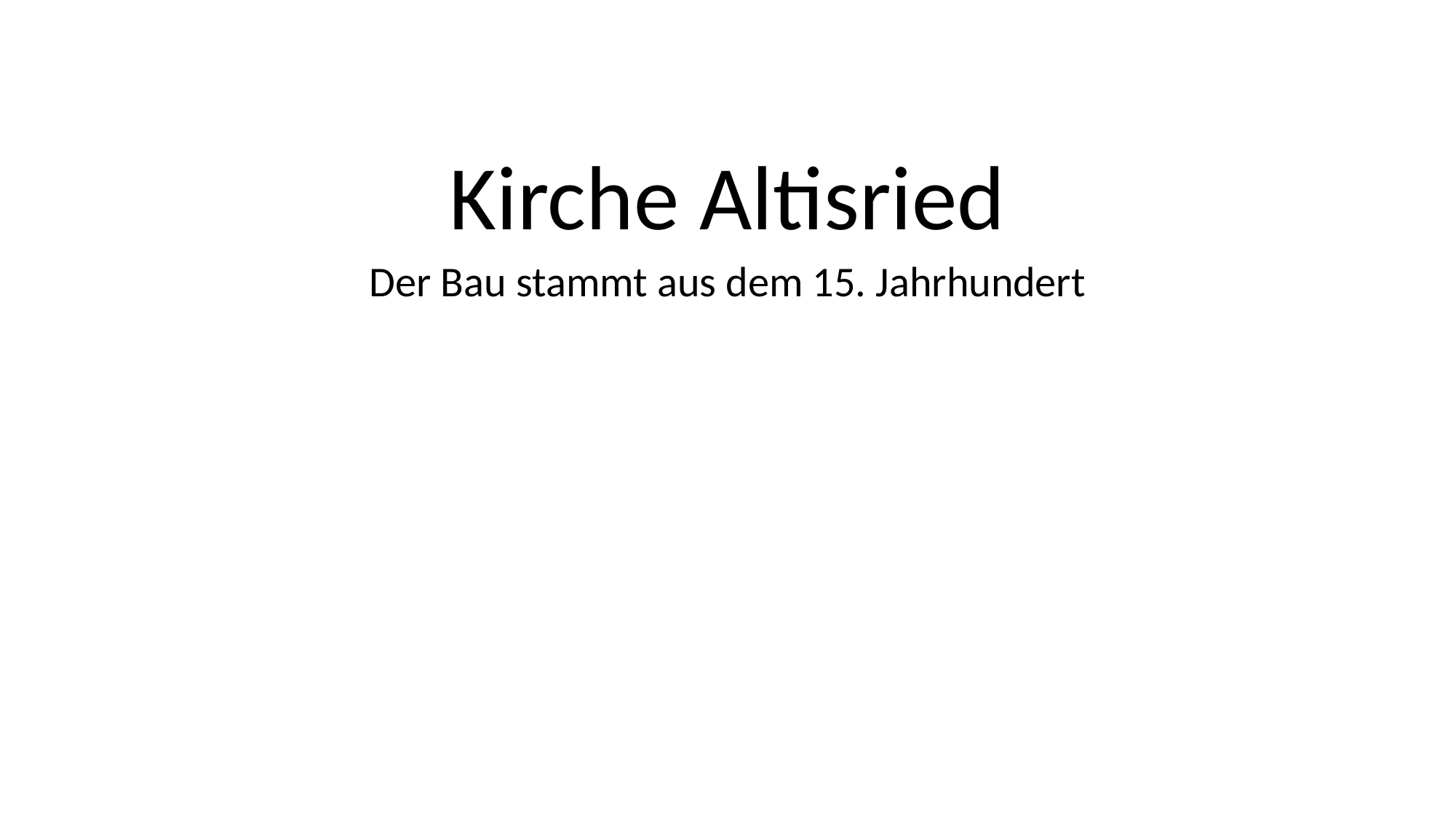

# Kirche Altisried
Der Bau stammt aus dem 15. Jahrhundert